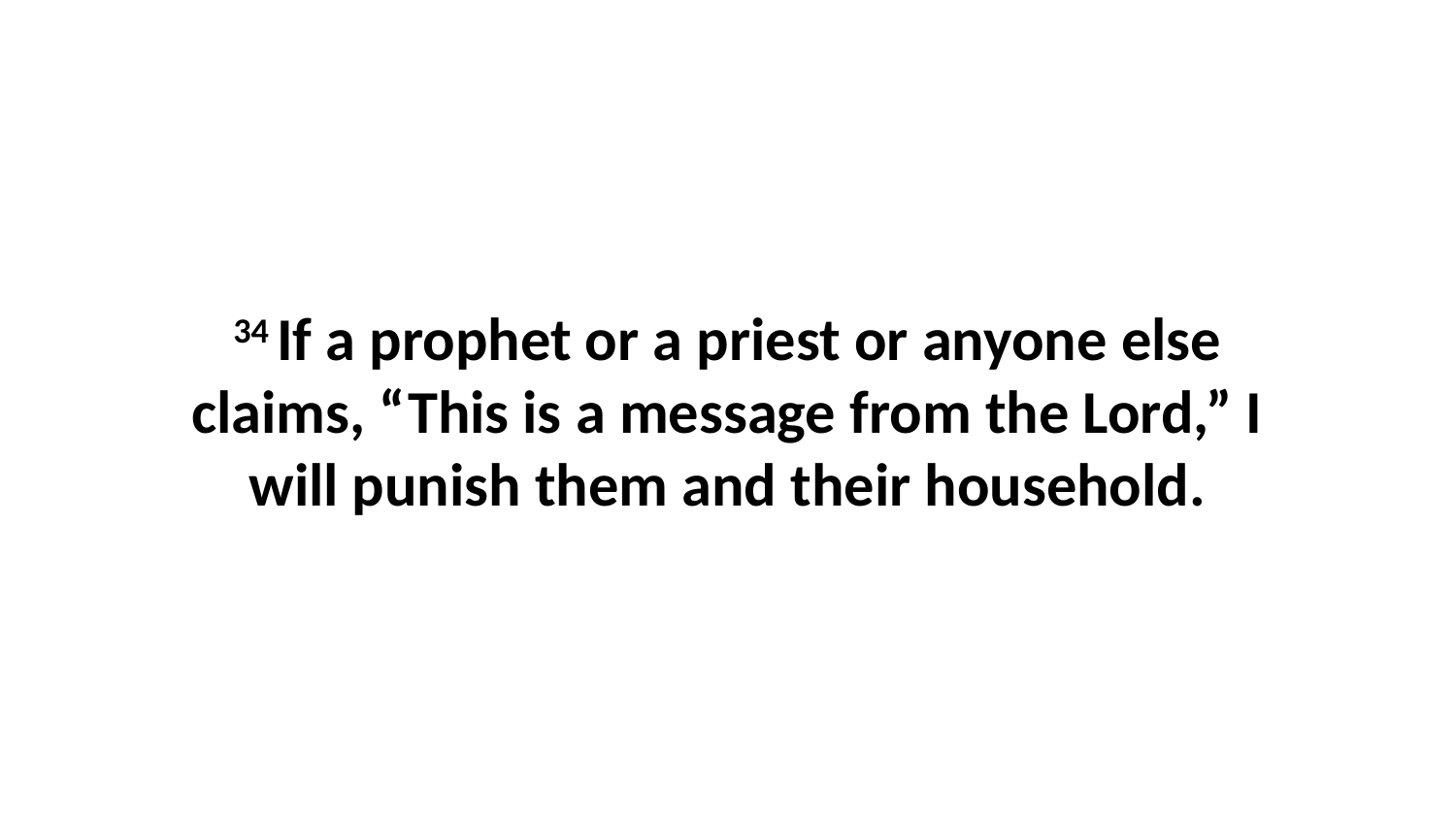

34 If a prophet or a priest or anyone else claims, “This is a message from the Lord,” I will punish them and their household.